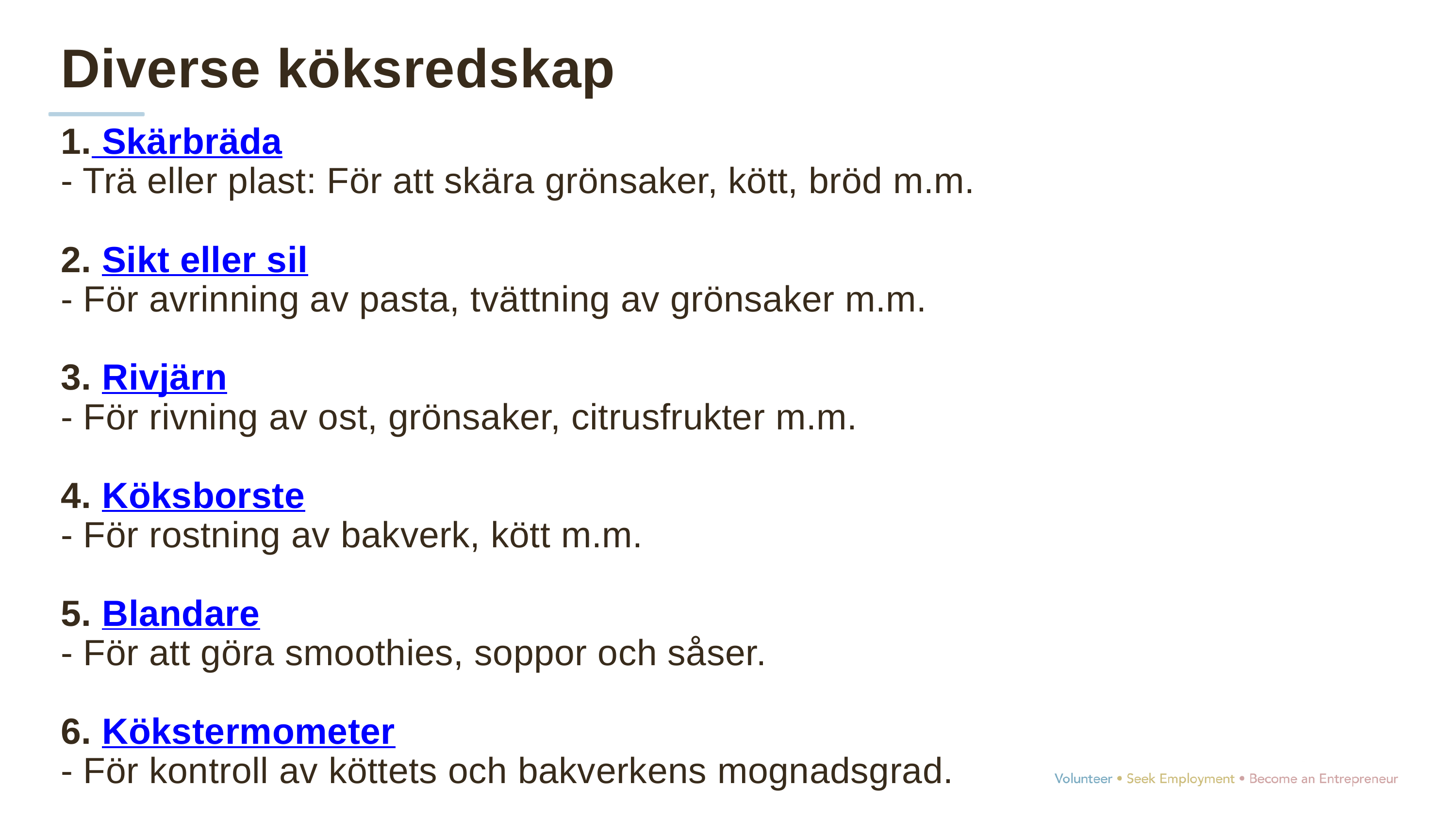

Diverse köksredskap

1. Skärbräda
- Trä eller plast: För att skära grönsaker, kött, bröd m.m.

2. Sikt eller sil
- För avrinning av pasta, tvättning av grönsaker m.m.

3. Rivjärn
- För rivning av ost, grönsaker, citrusfrukter m.m.

4. Köksborste
- För rostning av bakverk, kött m.m.

5. Blandare
- För att göra smoothies, soppor och såser.

6. Kökstermometer
- För kontroll av köttets och bakverkens mognadsgrad.